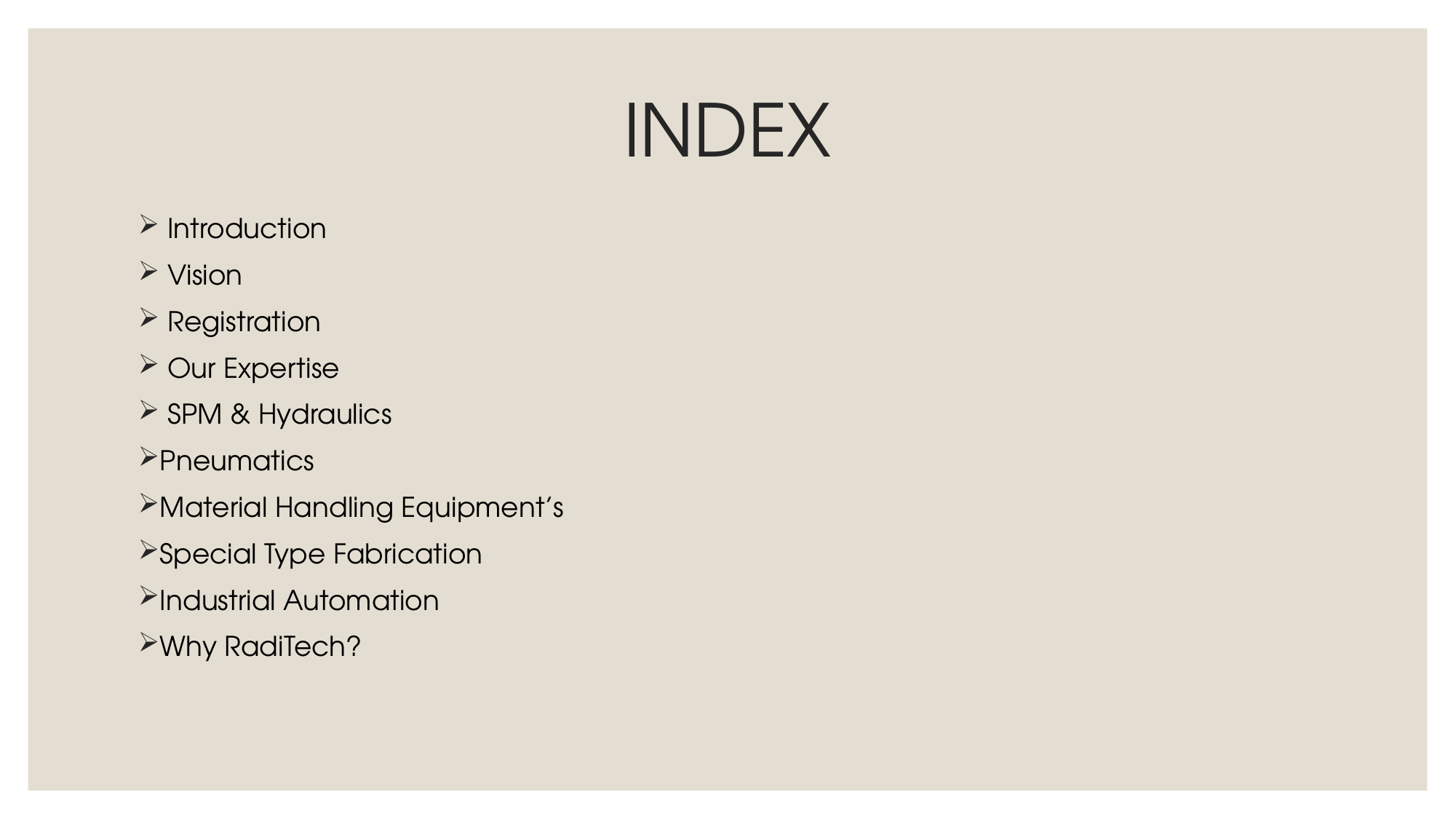

# INDEX
 Introduction
 Vision
 Registration
 Our Expertise
 SPM & Hydraulics
Pneumatics
Material Handling Equipment’s
Special Type Fabrication
Industrial Automation
Why RadiTech?